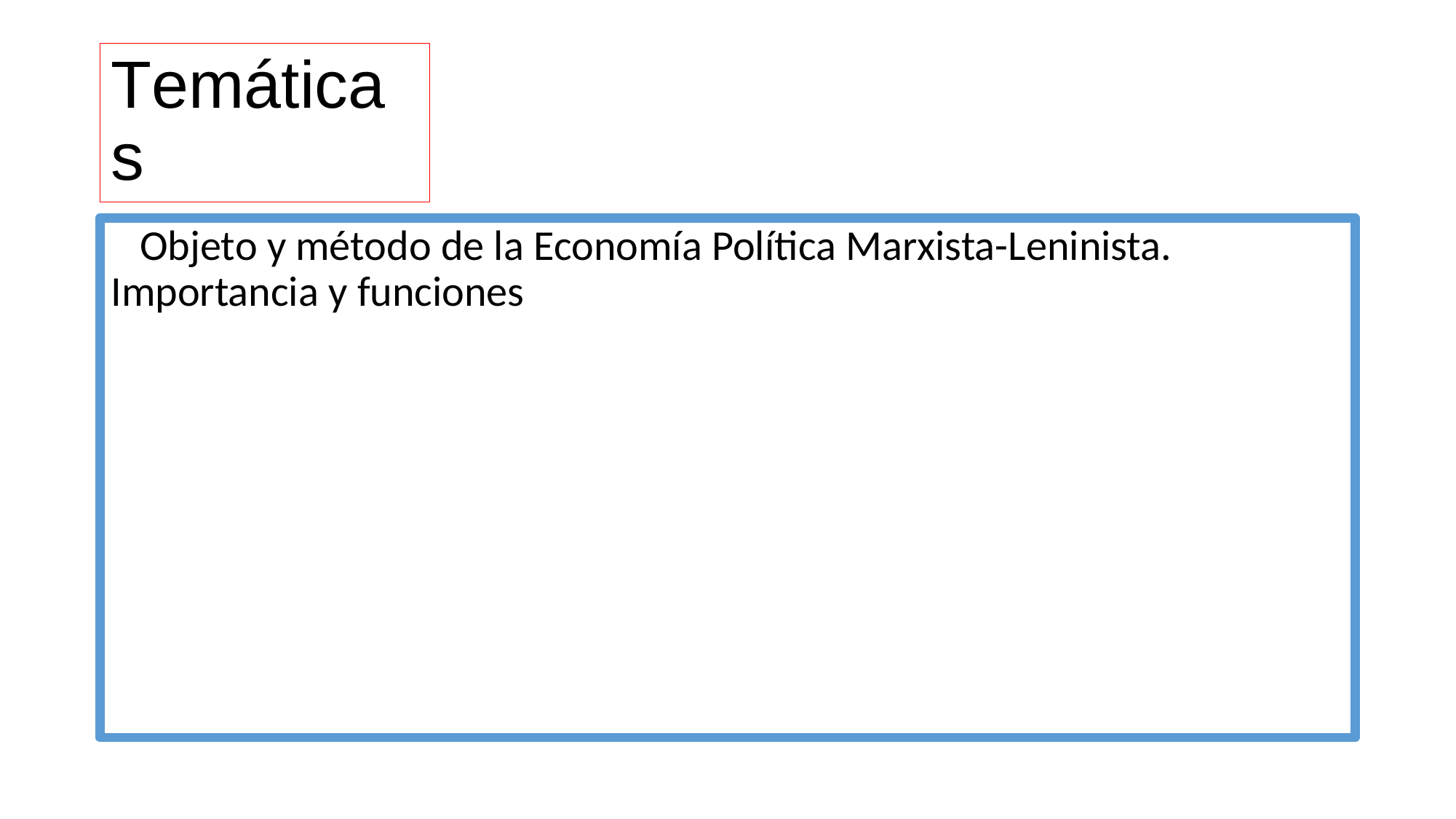

# Temáticas
   Objeto y método de la Economía Política Marxista-Leninista. Importancia y funciones